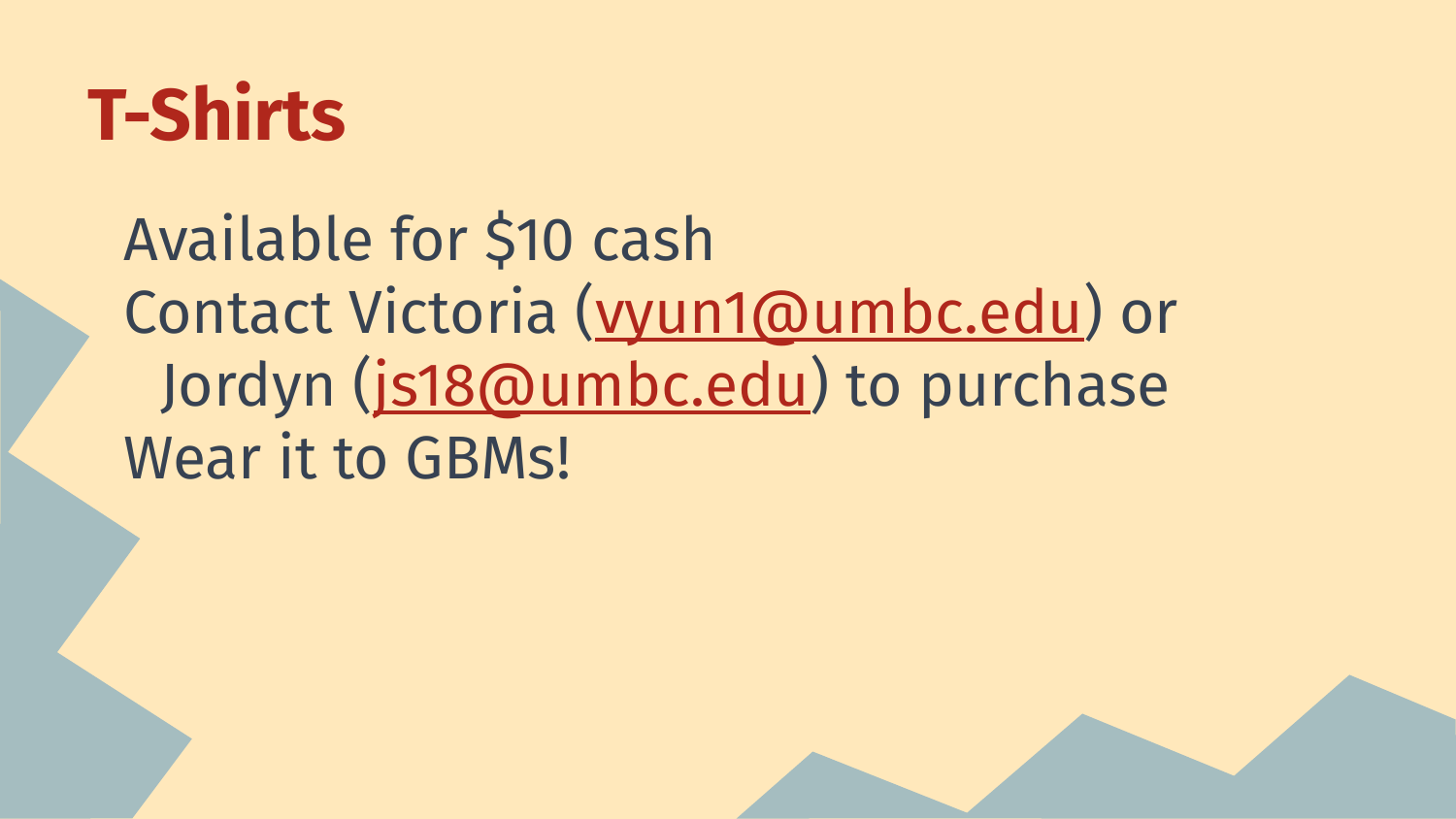

# T-Shirts
Available for $10 cash
Contact Victoria (vyun1@umbc.edu) or Jordyn (js18@umbc.edu) to purchase
Wear it to GBMs!